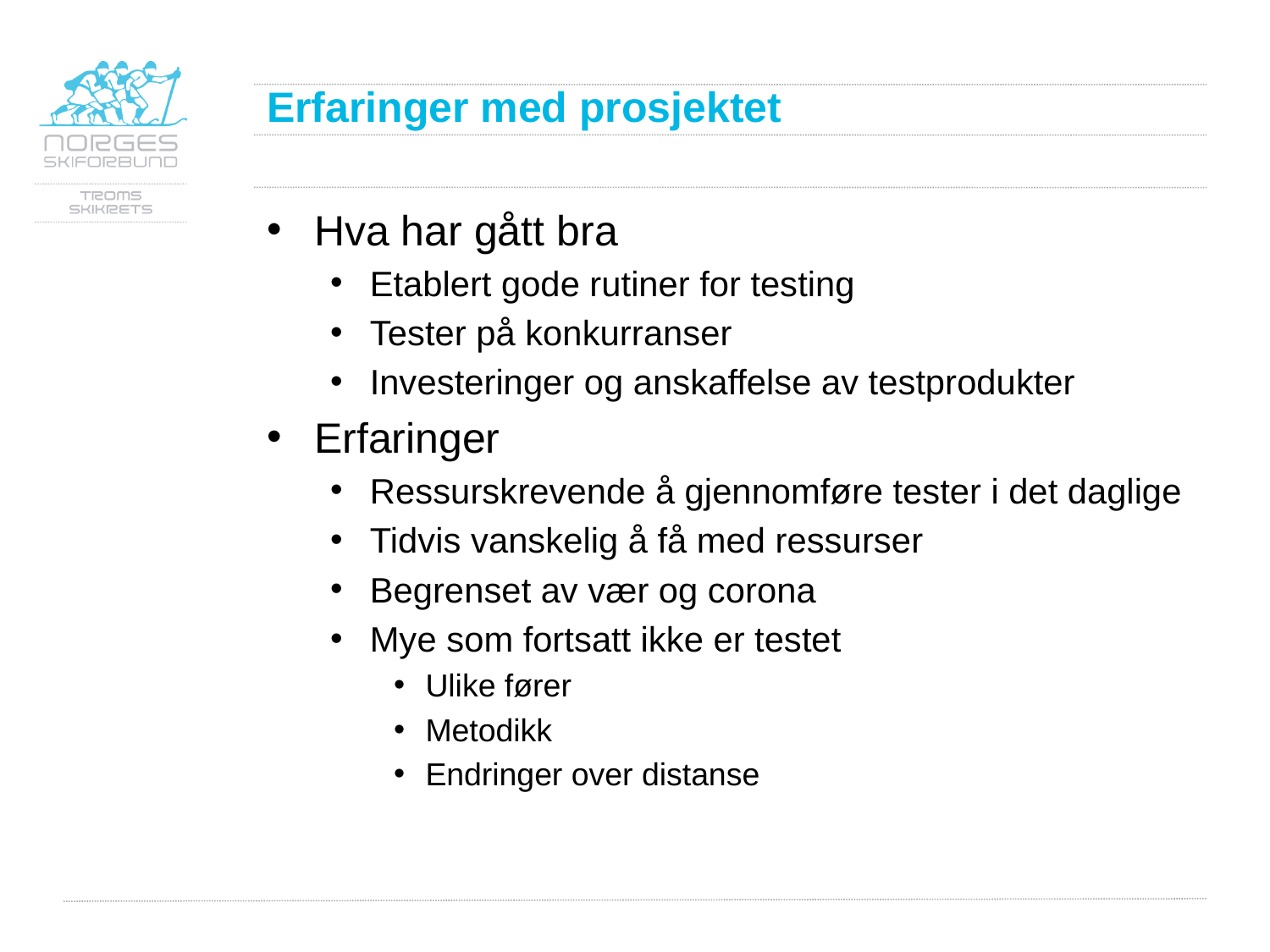

# Erfaringer med prosjektet
Hva har gått bra
Etablert gode rutiner for testing
Tester på konkurranser
Investeringer og anskaffelse av testprodukter
Erfaringer
Ressurskrevende å gjennomføre tester i det daglige
Tidvis vanskelig å få med ressurser
Begrenset av vær og corona
Mye som fortsatt ikke er testet
Ulike fører
Metodikk
Endringer over distanse